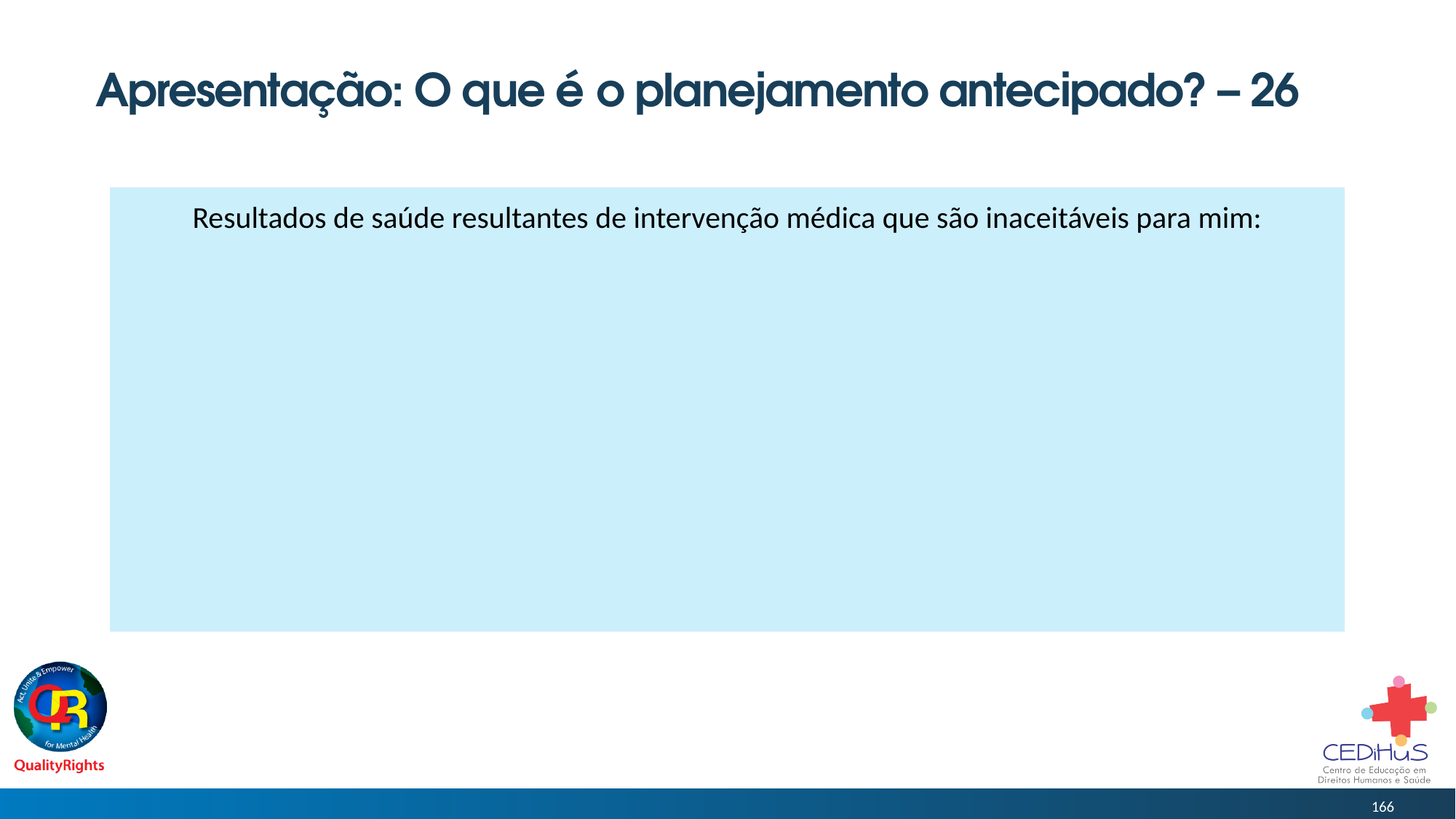

# Apresentação: O que é o planejamento antecipado? – 26
Resultados de saúde resultantes de intervenção médica que são inaceitáveis para mim: